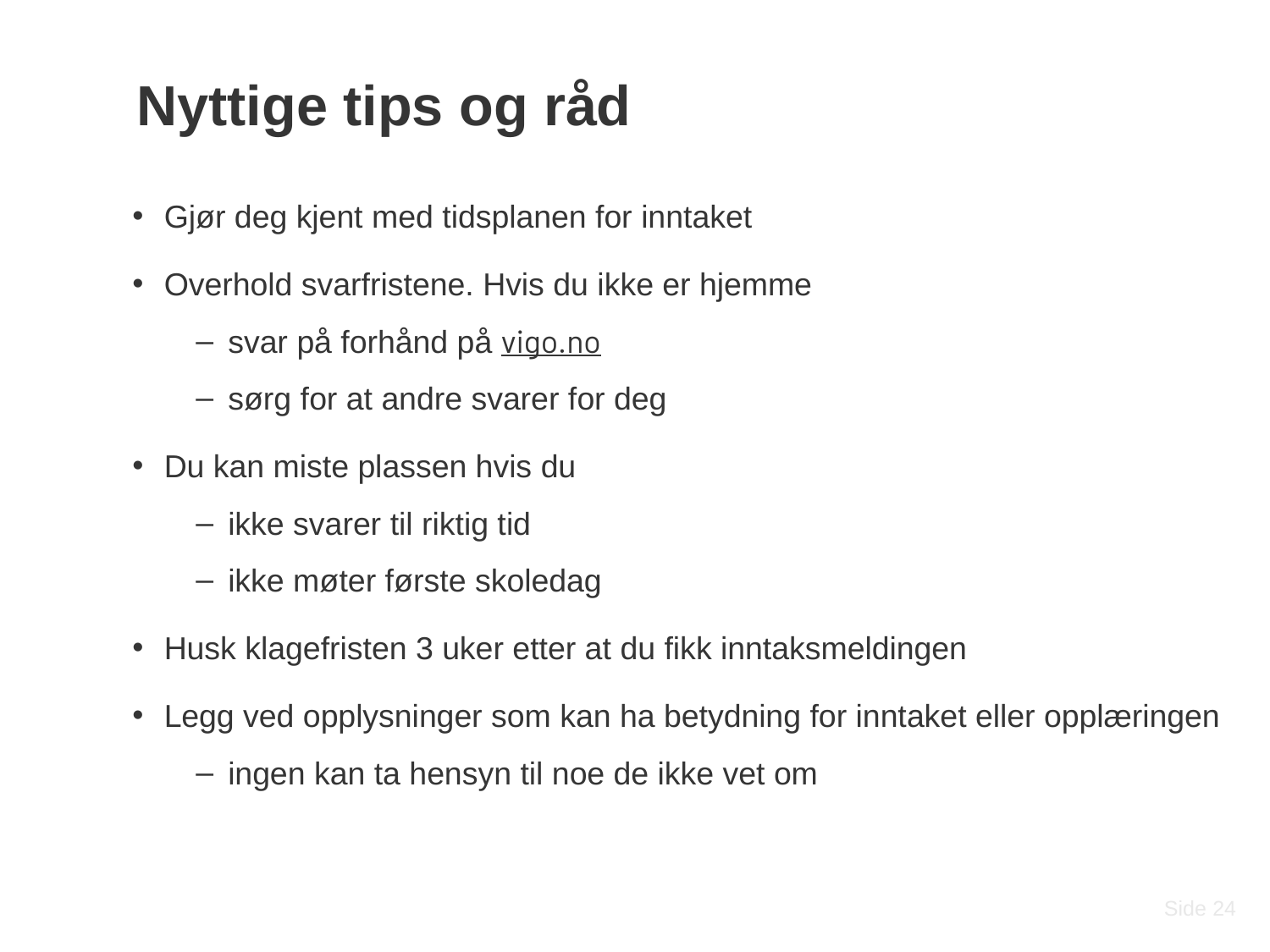

# Nyttige tips og råd
Gjør deg kjent med tidsplanen for inntaket
Overhold svarfristene. Hvis du ikke er hjemme
svar på forhånd på vigo.no
sørg for at andre svarer for deg
Du kan miste plassen hvis du
ikke svarer til riktig tid
ikke møter første skoledag
Husk klagefristen 3 uker etter at du fikk inntaksmeldingen
Legg ved opplysninger som kan ha betydning for inntaket eller opplæringen
ingen kan ta hensyn til noe de ikke vet om
Side 24